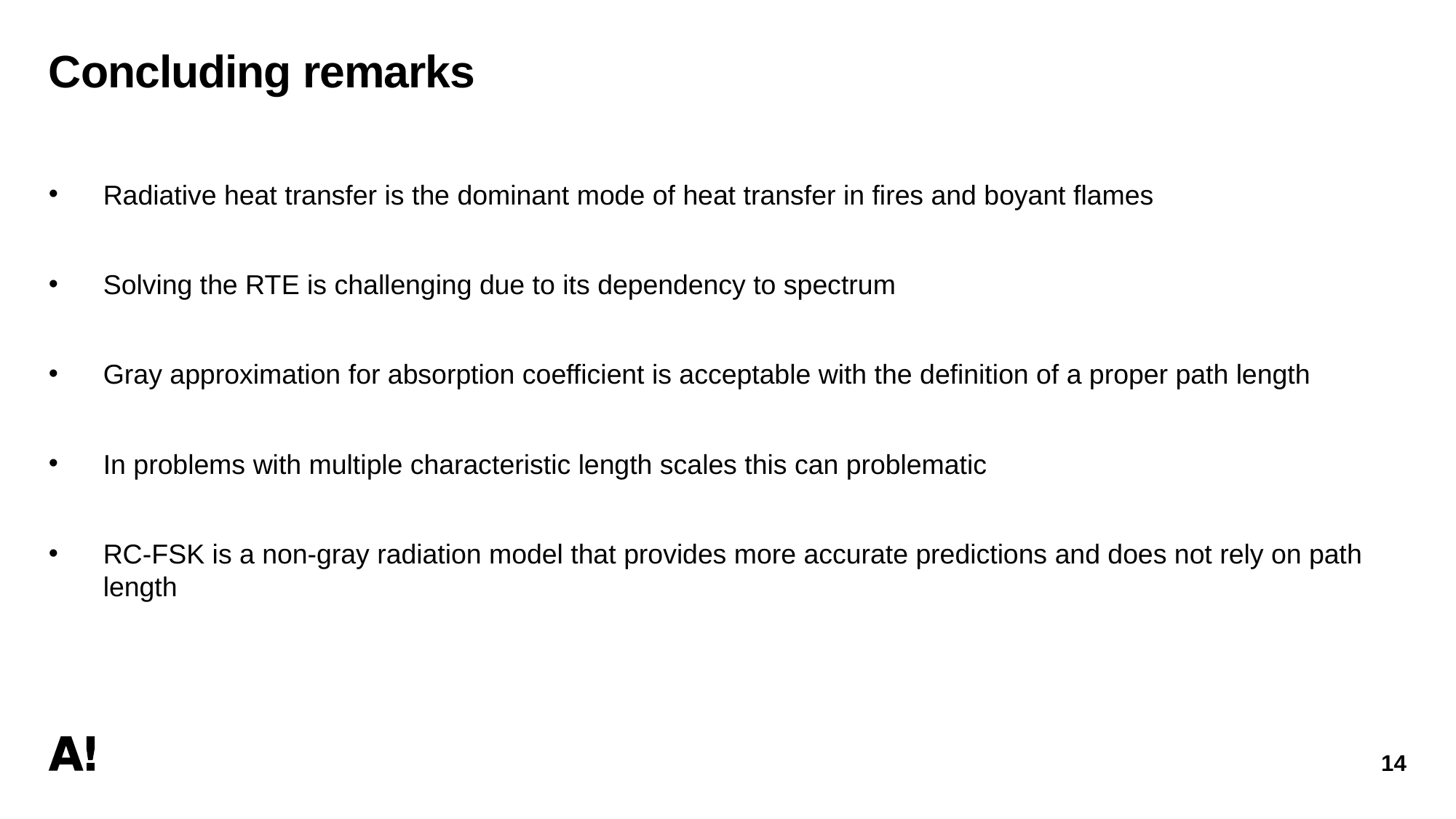

# Concluding remarks
Radiative heat transfer is the dominant mode of heat transfer in fires and boyant flames

Solving the RTE is challenging due to its dependency to spectrum

Gray approximation for absorption coefficient is acceptable with the definition of a proper path length

In problems with multiple characteristic length scales this can problematic

RC-FSK is a non-gray radiation model that provides more accurate predictions and does not rely on path length
14